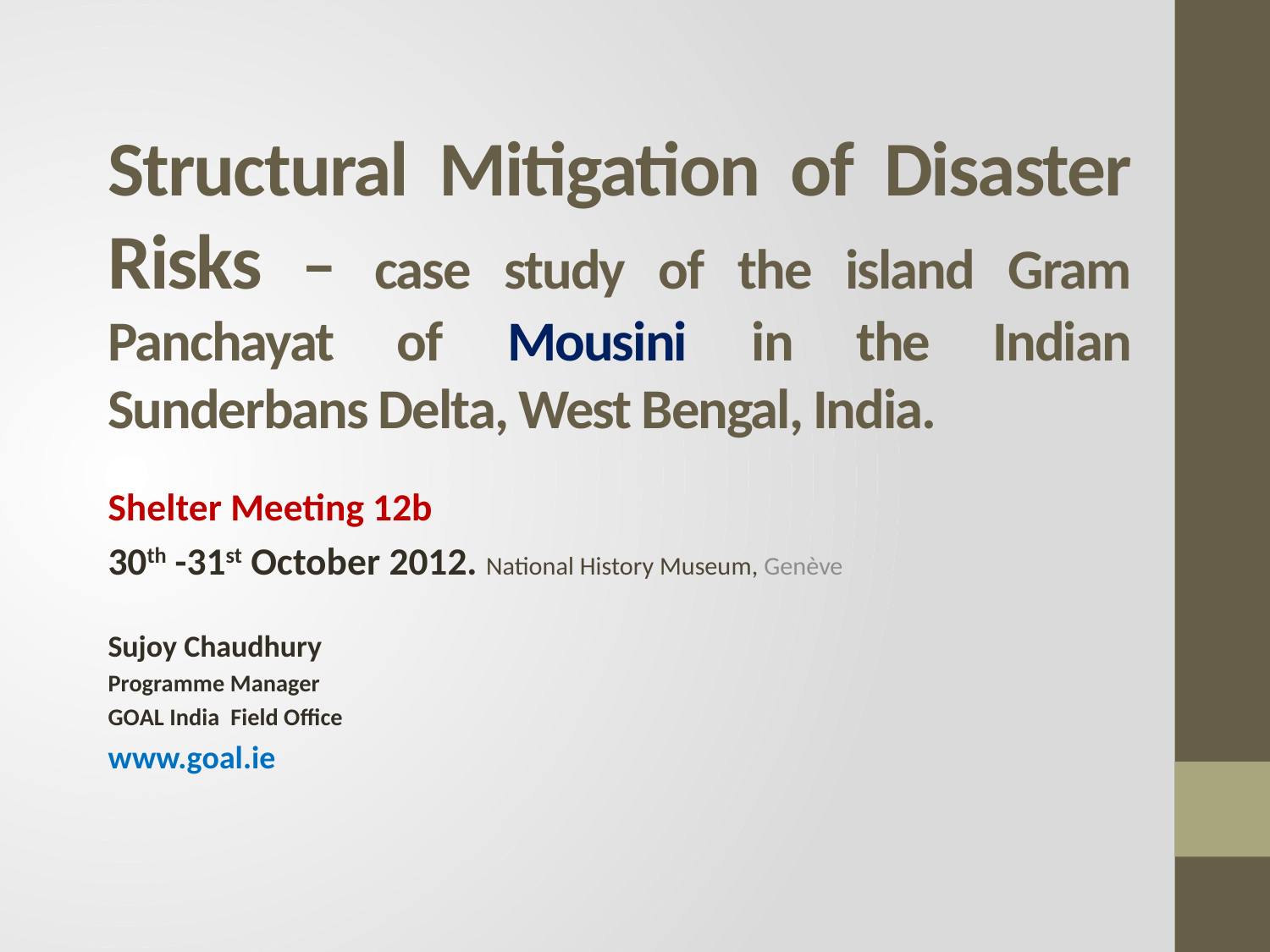

# Structural Mitigation of Disaster Risks – case study of the island Gram Panchayat of Mousini in the Indian Sunderbans Delta, West Bengal, India.
Shelter Meeting 12b
30th -31st October 2012. National History Museum, Genève

Sujoy Chaudhury
Programme Manager
GOAL India  Field Office
www.goal.ie